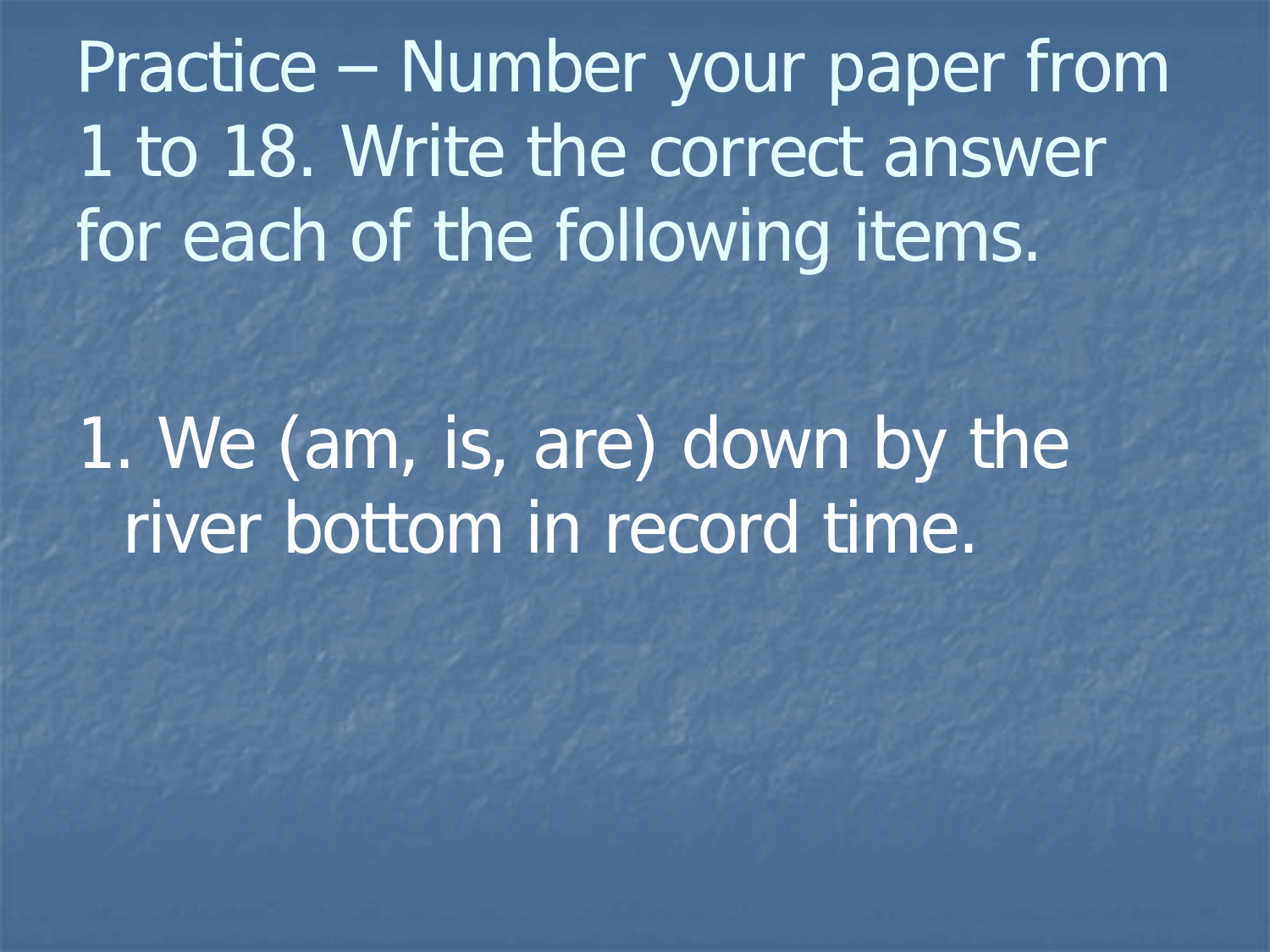

# Practice – Number your paper from 1 to 18. Write the correct answer for each of the following items.
1. We (am, is, are) down by the river bottom in record time.